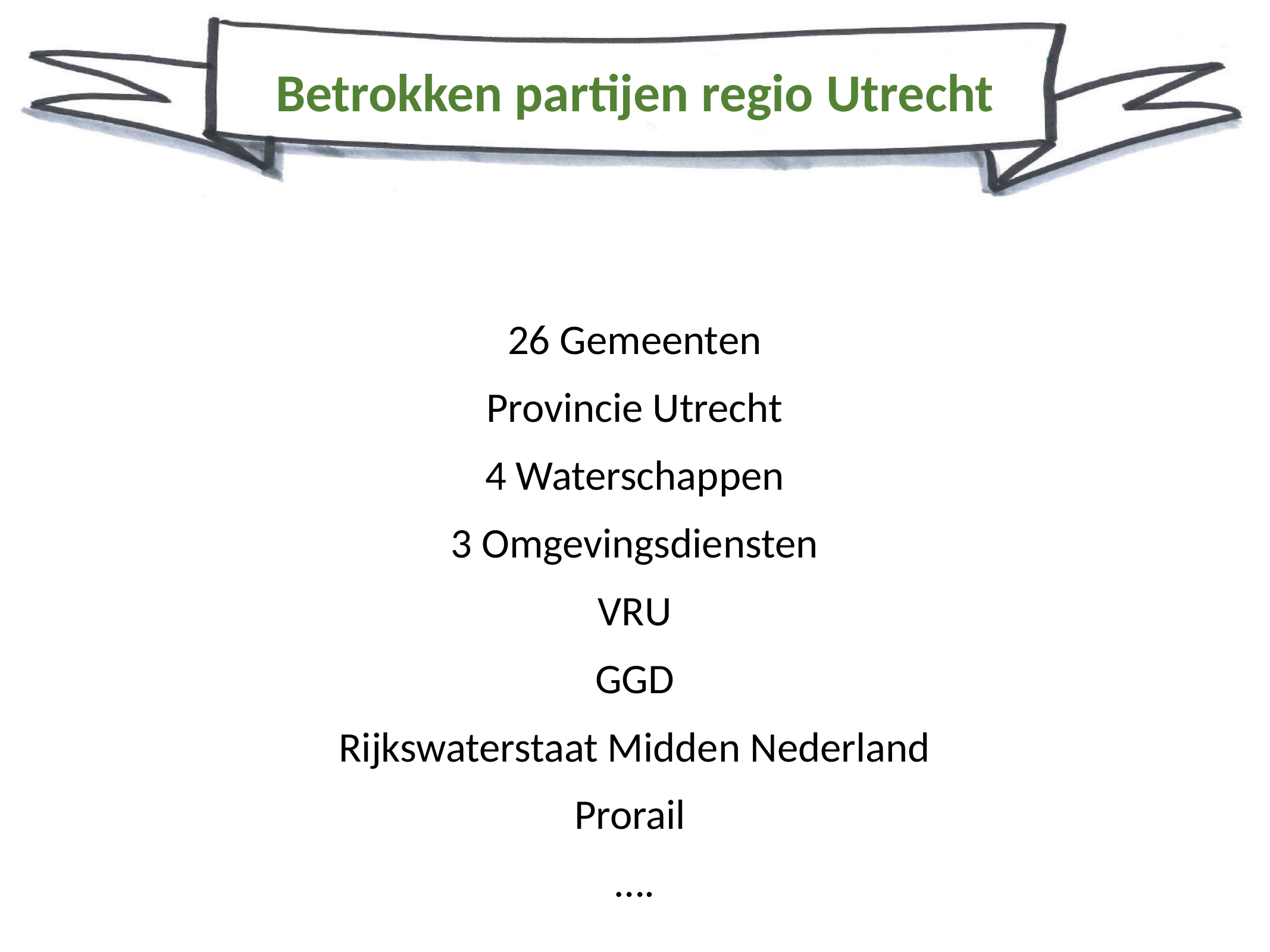

# Betrokken partijen regio Utrecht
26 Gemeenten
Provincie Utrecht
4 Waterschappen
3 Omgevingsdiensten
VRU
GGD
Rijkswaterstaat Midden Nederland
Prorail
….